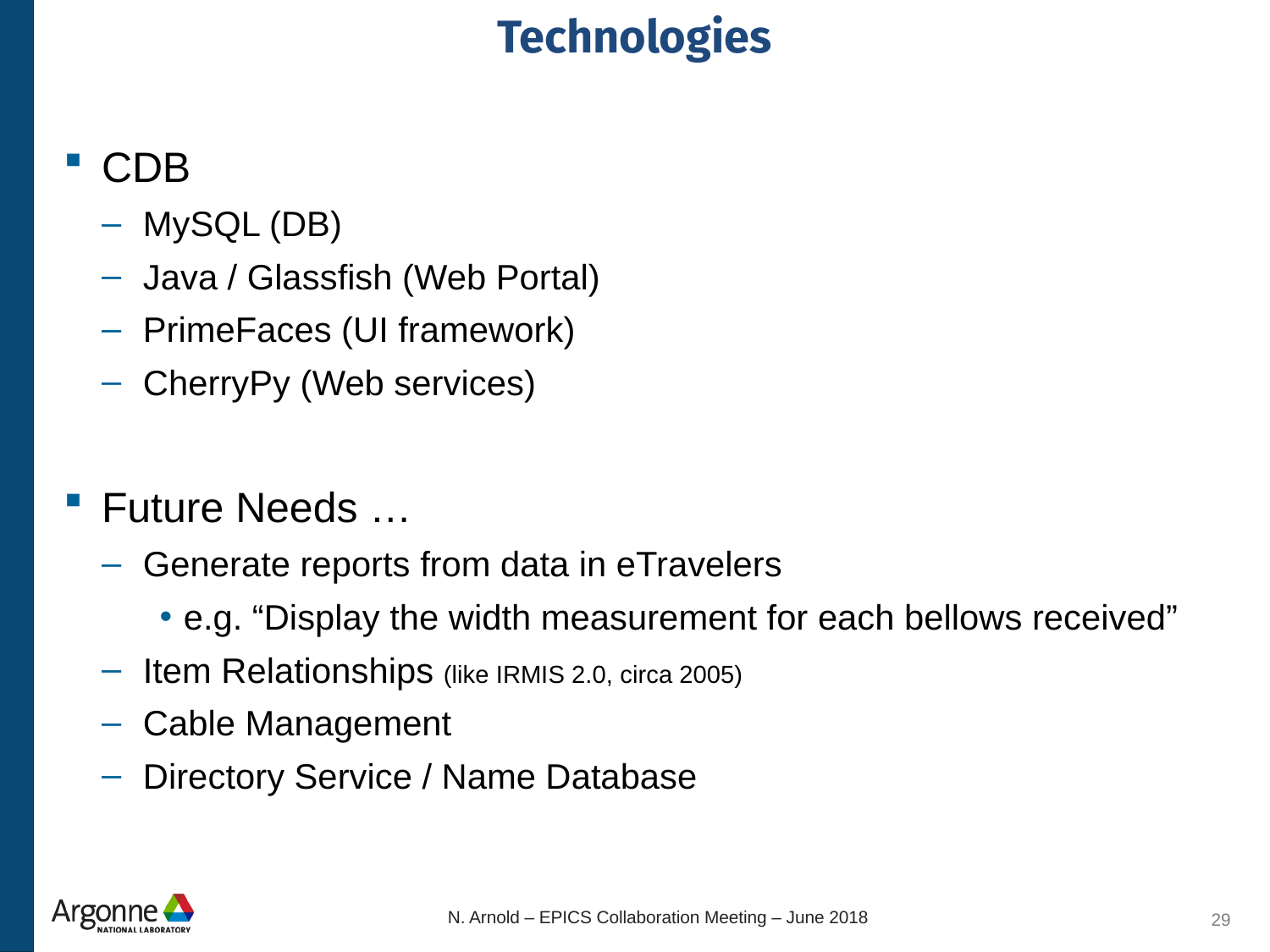

Technologies
CDB
MySQL (DB)
Java / Glassfish (Web Portal)
PrimeFaces (UI framework)
CherryPy (Web services)

Future Needs …
Generate reports from data in eTravelers
e.g. “Display the width measurement for each bellows received”
Item Relationships (like IRMIS 2.0, circa 2005)
Cable Management
Directory Service / Name Database
N. Arnold – EPICS Collaboration Meeting – June 2018
29